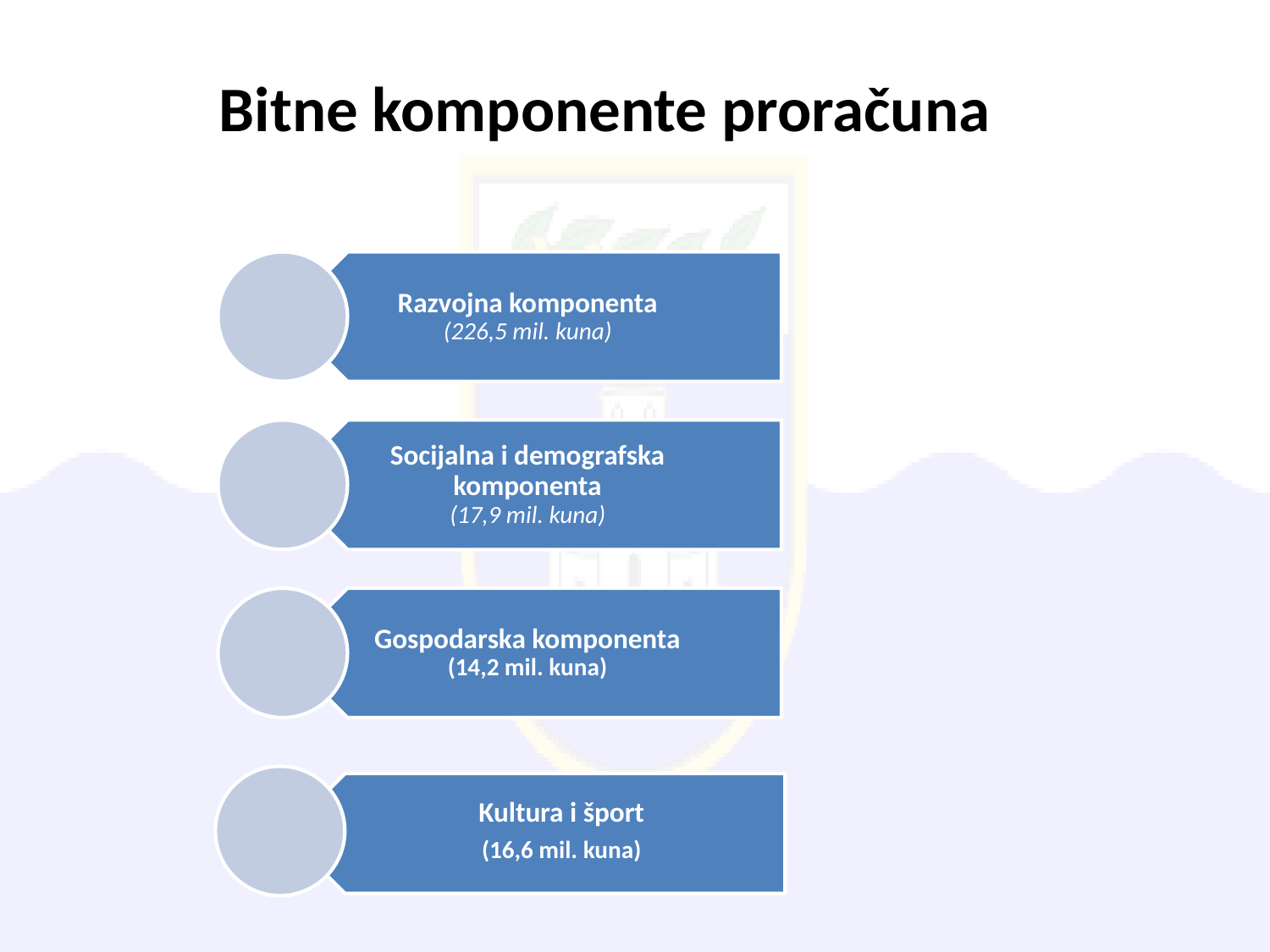

# Bitne komponente proračuna
Razvojna komponenta
(226,5 mil. kuna)
Socijalna i demografska komponenta
(17,9 mil. kuna)
Gospodarska komponenta
(14,2 mil. kuna)

Kultura i šport
(16,6 mil. kuna)